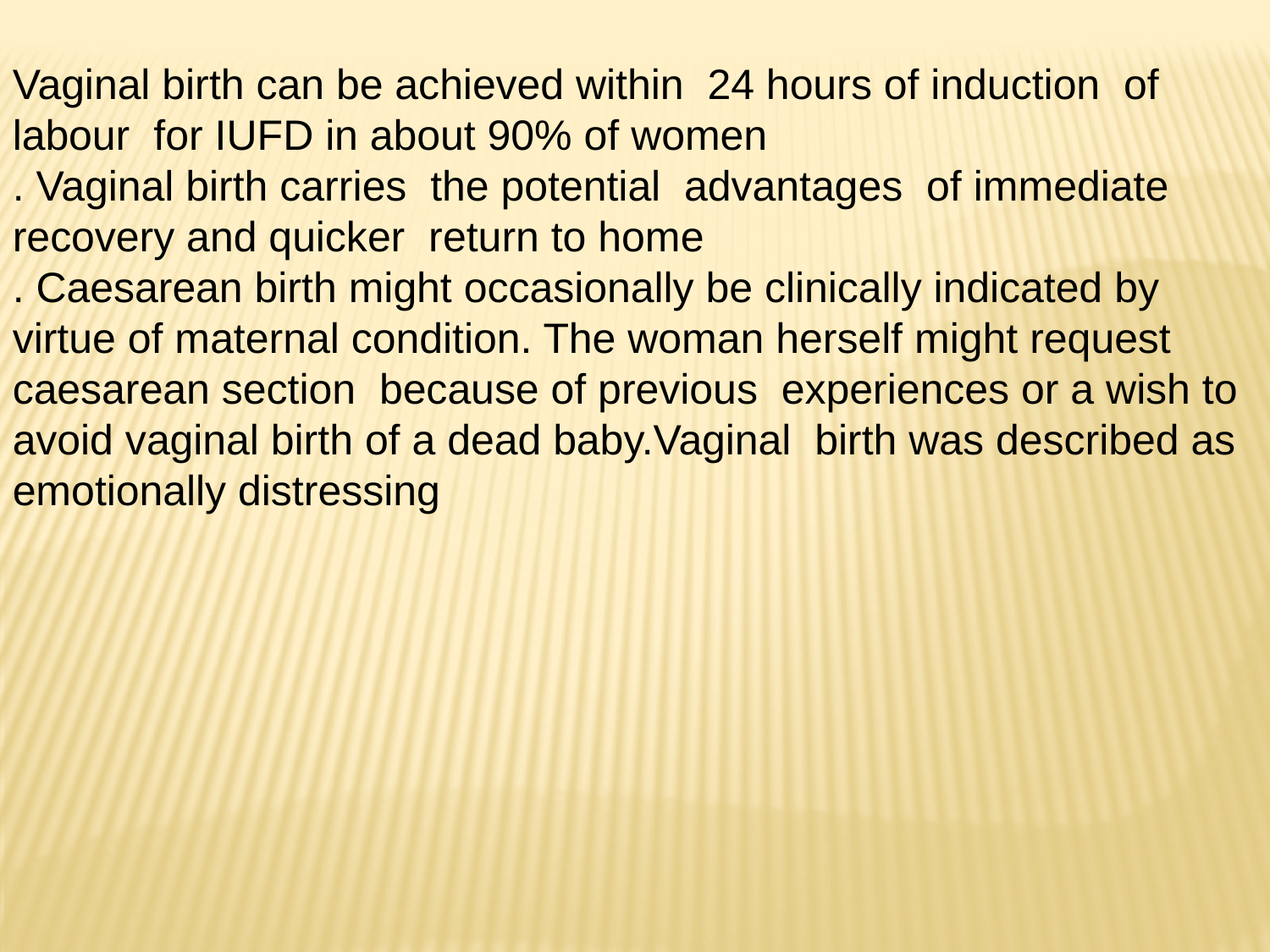

Vaginal birth can be achieved within  24 hours of induction  of labour  for IUFD in about 90% of women
. Vaginal birth carries  the potential  advantages  of immediate recovery and quicker  return to home
. Caesarean birth might occasionally be clinically indicated by virtue of maternal condition. The woman herself might request  caesarean section  because of previous  experiences or a wish to avoid vaginal birth of a dead baby.Vaginal  birth was described as emotionally distressing